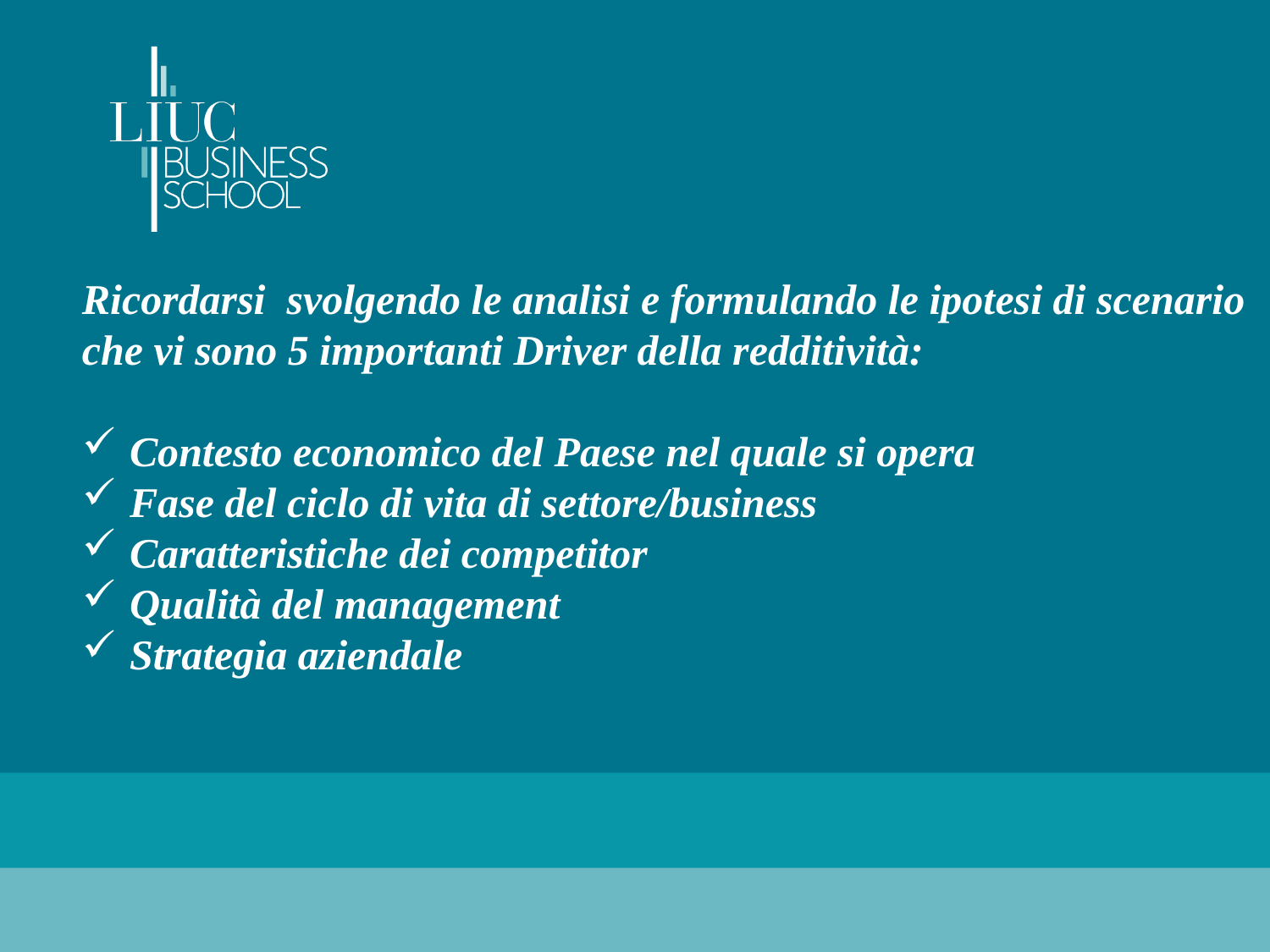

Ricordarsi  svolgendo le analisi e formulando le ipotesi di scenario
che vi sono 5 importanti Driver della redditività:

Contesto economico del Paese nel quale si opera
Fase del ciclo di vita di settore/business
Caratteristiche dei competitor
Qualità del management
Strategia aziendale